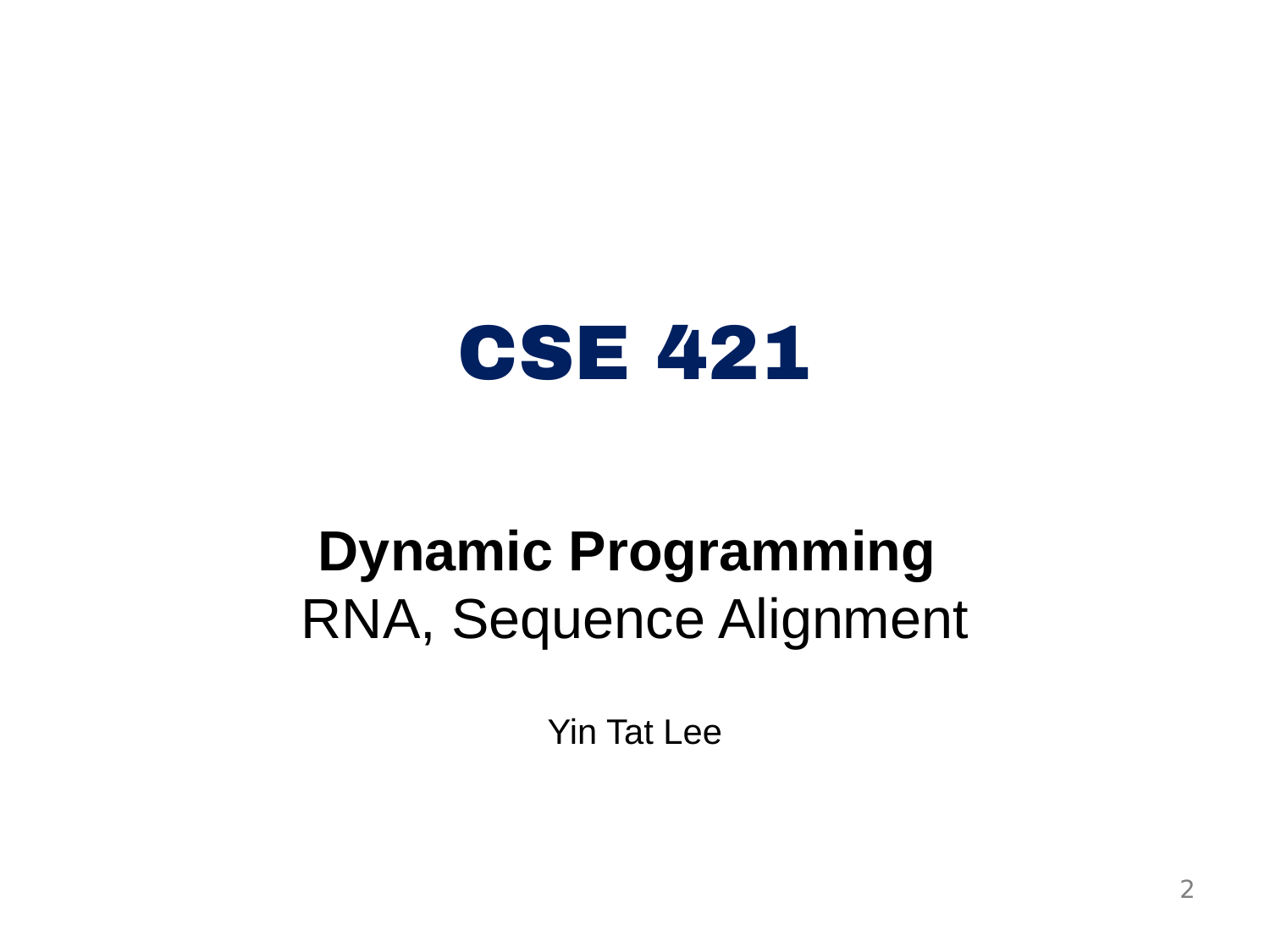

# CSE 421
Dynamic Programming
RNA, Sequence Alignment

Yin Tat Lee
2